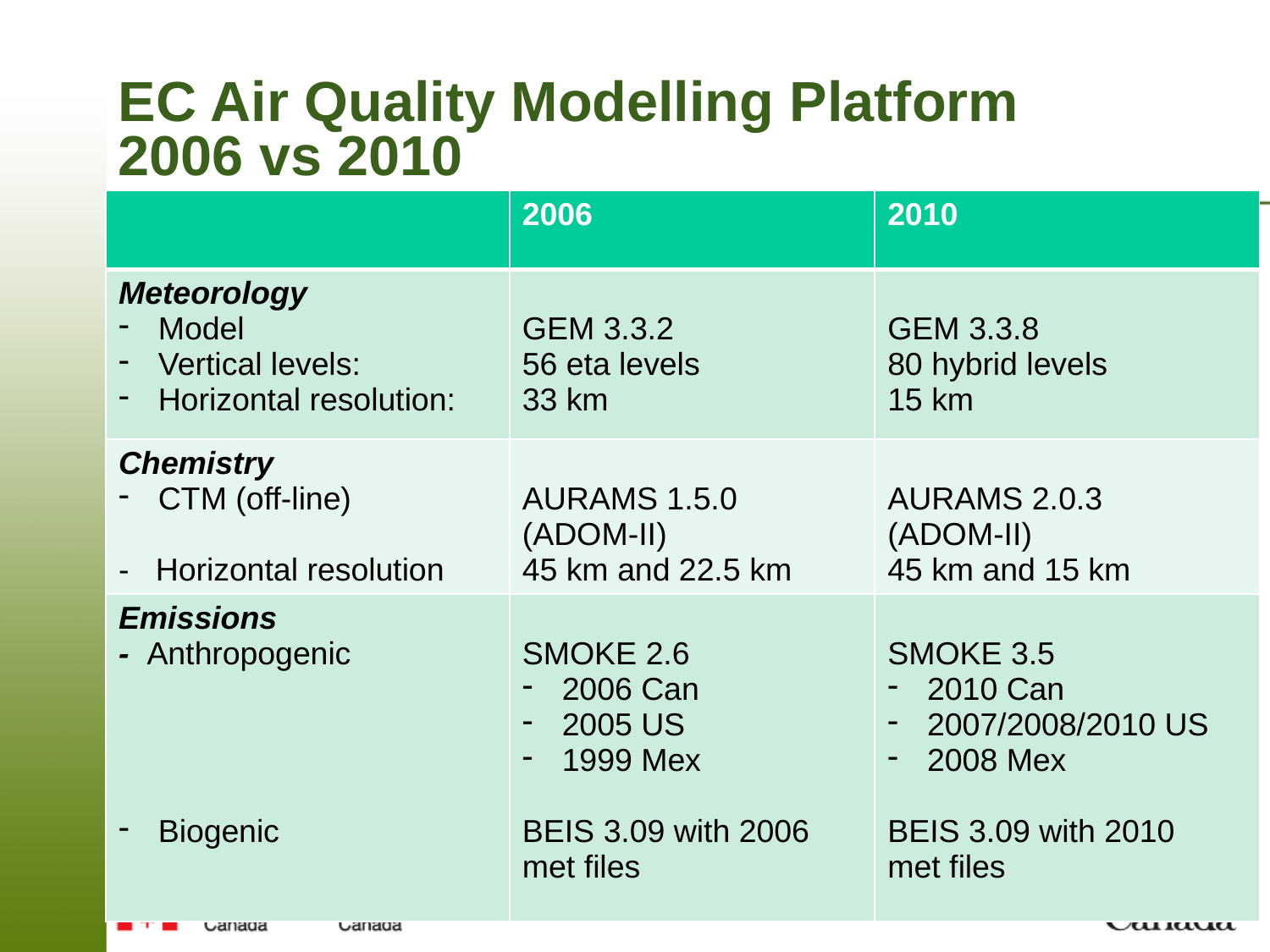

# EC Air Quality Modelling Platform 2006 vs 2010
|  | 2006 | 2010 |
| --- | --- | --- |
| Meteorology Model Vertical levels: Horizontal resolution: | GEM 3.3.2 56 eta levels 33 km | GEM 3.3.8 80 hybrid levels 15 km |
| Chemistry CTM (off-line) - Horizontal resolution | AURAMS 1.5.0 (ADOM-II) 45 km and 22.5 km | AURAMS 2.0.3 (ADOM-II) 45 km and 15 km |
| Emissions - Anthropogenic Biogenic | SMOKE 2.6 2006 Can 2005 US 1999 Mex BEIS 3.09 with 2006 met files | SMOKE 3.5 2010 Can 2007/2008/2010 US 2008 Mex BEIS 3.09 with 2010 met files |